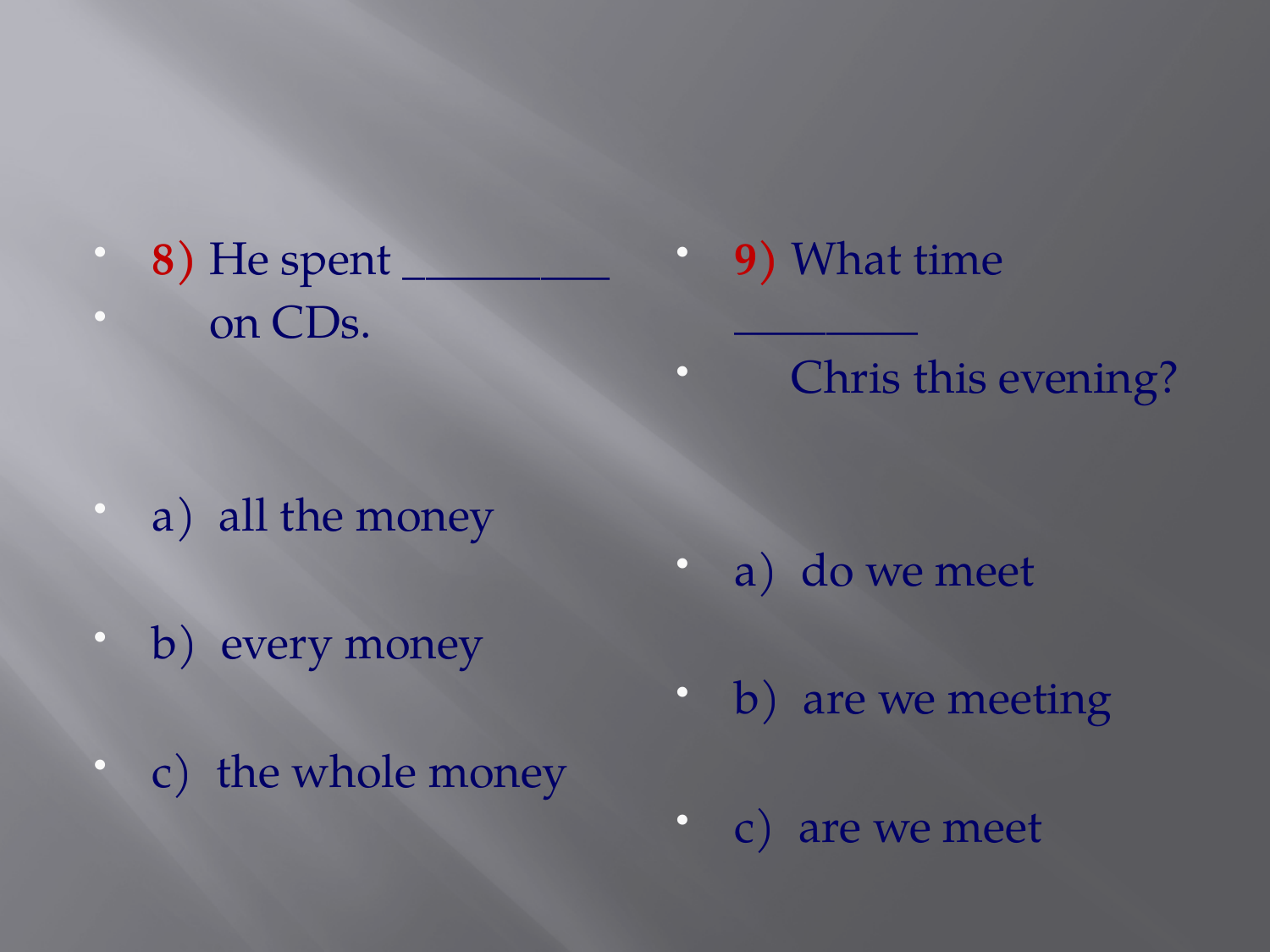

#
8) He spent _________
     on CDs.

a)  all the money

b)  every money

c)  the whole money
9) What time ________
     Chris this evening?

a)  do we meet

b)  are we meeting

c)  are we meet